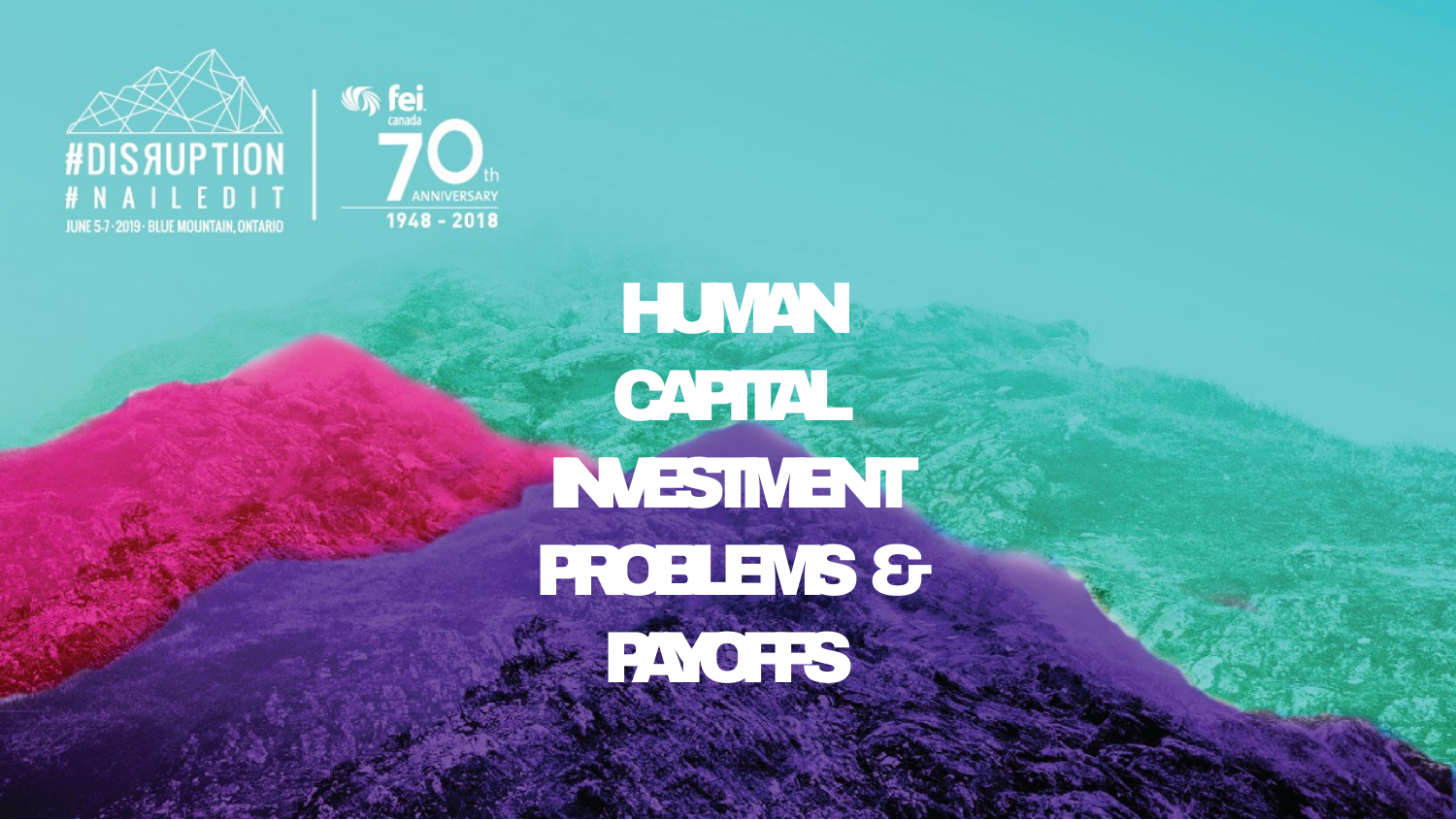

# HUMAN CAPITAL  INVESTMENT  PROBLEMS &  PAYOFFS